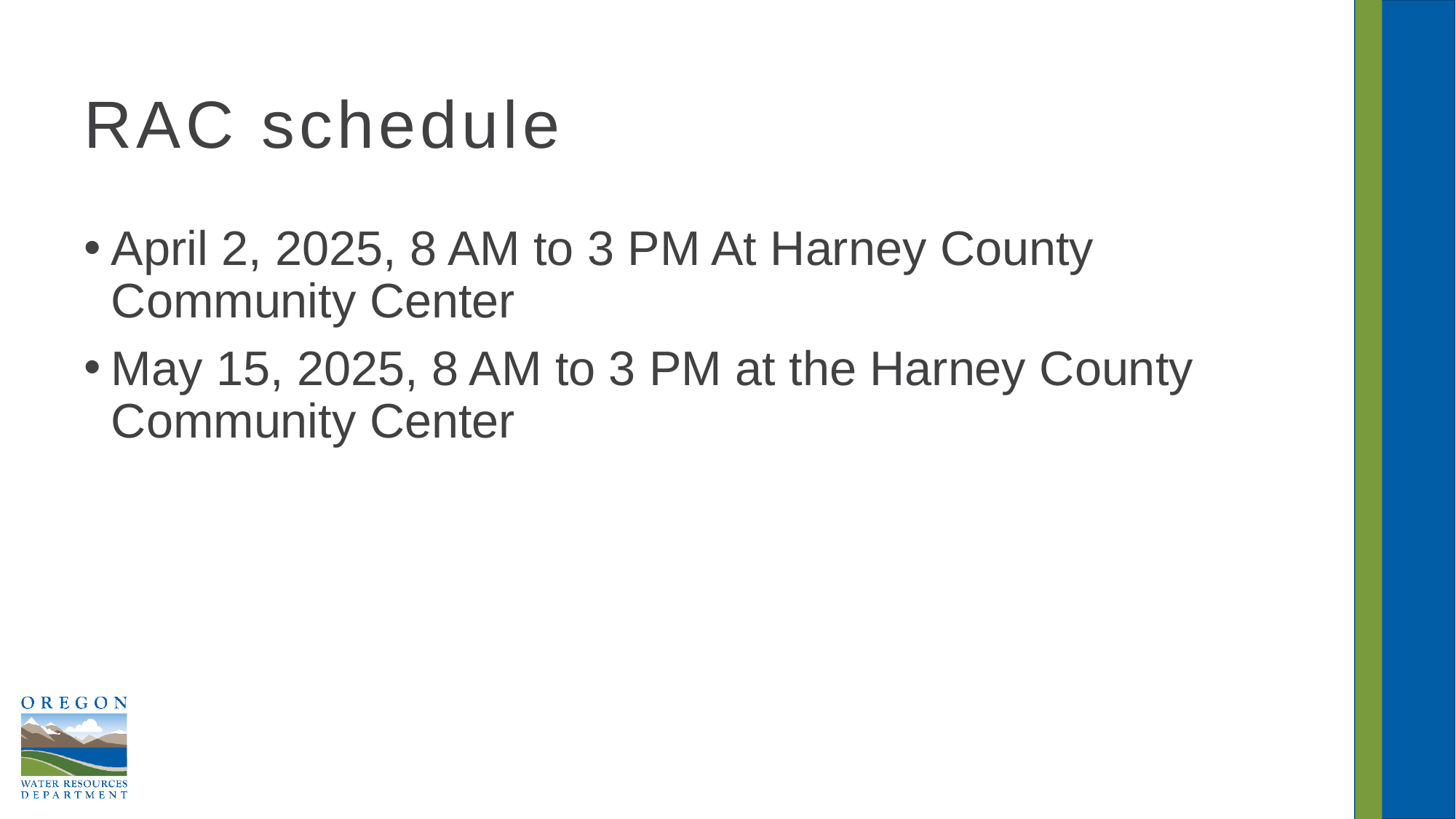

# RAC schedule
April 2, 2025, 8 AM to 3 PM At Harney County Community Center
May 15, 2025, 8 AM to 3 PM at the Harney County Community Center